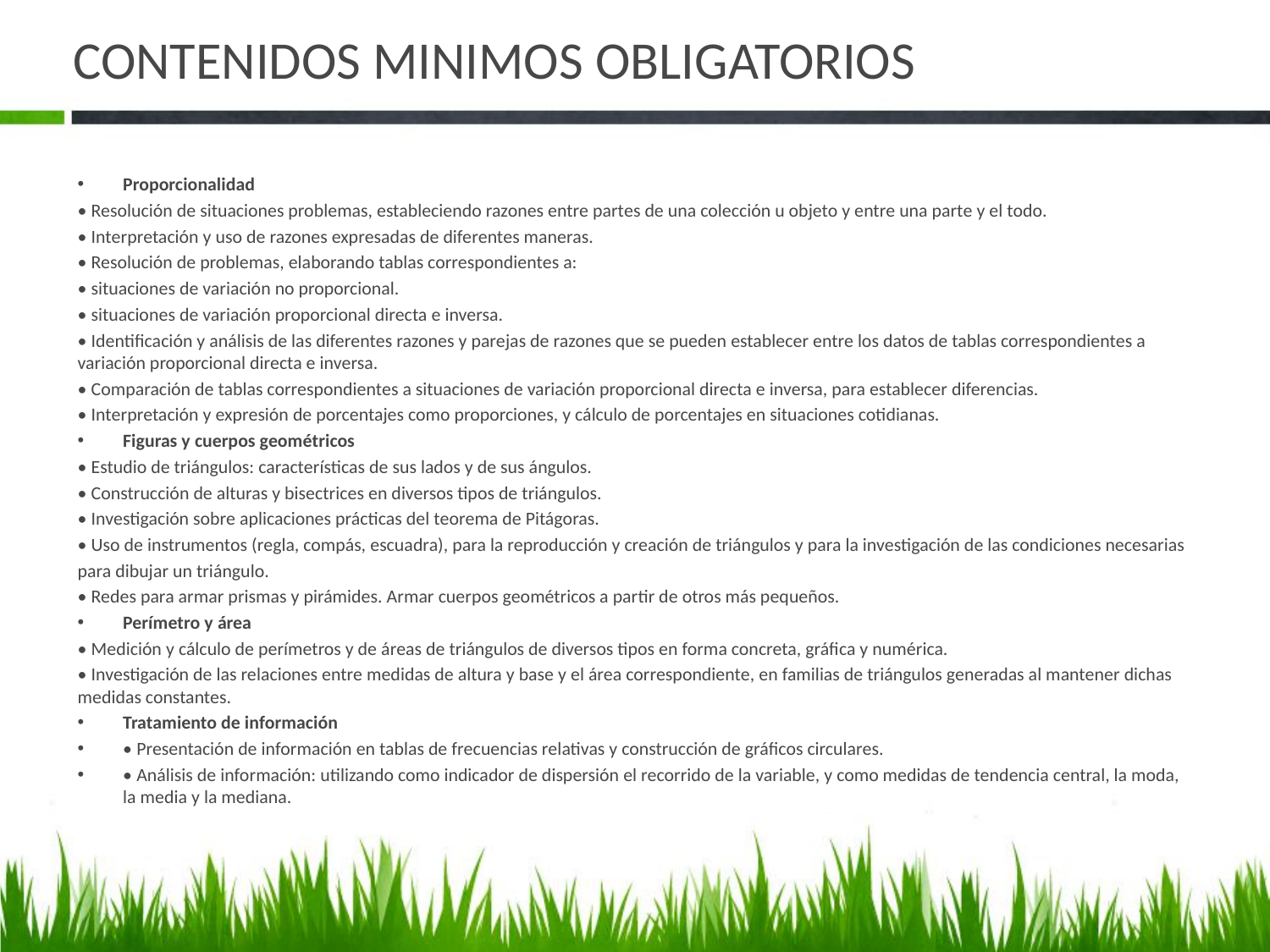

# CONTENIDOS MINIMOS OBLIGATORIOS
Proporcionalidad
• Resolución de situaciones problemas, estableciendo razones entre partes de una colección u objeto y entre una parte y el todo.
• Interpretación y uso de razones expresadas de diferentes maneras.
• Resolución de problemas, elaborando tablas correspondientes a:
• situaciones de variación no proporcional.
• situaciones de variación proporcional directa e inversa.
• Identificación y análisis de las diferentes razones y parejas de razones que se pueden establecer entre los datos de tablas correspondientes a variación proporcional directa e inversa.
• Comparación de tablas correspondientes a situaciones de variación proporcional directa e inversa, para establecer diferencias.
• Interpretación y expresión de porcentajes como proporciones, y cálculo de porcentajes en situaciones cotidianas.
Figuras y cuerpos geométricos
• Estudio de triángulos: características de sus lados y de sus ángulos.
• Construcción de alturas y bisectrices en diversos tipos de triángulos.
• Investigación sobre aplicaciones prácticas del teorema de Pitágoras.
• Uso de instrumentos (regla, compás, escuadra), para la reproducción y creación de triángulos y para la investigación de las condiciones necesarias
para dibujar un triángulo.
• Redes para armar prismas y pirámides. Armar cuerpos geométricos a partir de otros más pequeños.
Perímetro y área
• Medición y cálculo de perímetros y de áreas de triángulos de diversos tipos en forma concreta, gráfica y numérica.
• Investigación de las relaciones entre medidas de altura y base y el área correspondiente, en familias de triángulos generadas al mantener dichas  medidas constantes.
Tratamiento de información
• Presentación de información en tablas de frecuencias relativas y construcción de gráficos circulares.
• Análisis de información: utilizando como indicador de dispersión el recorrido de la variable, y como medidas de tendencia central, la moda, la media y la mediana.